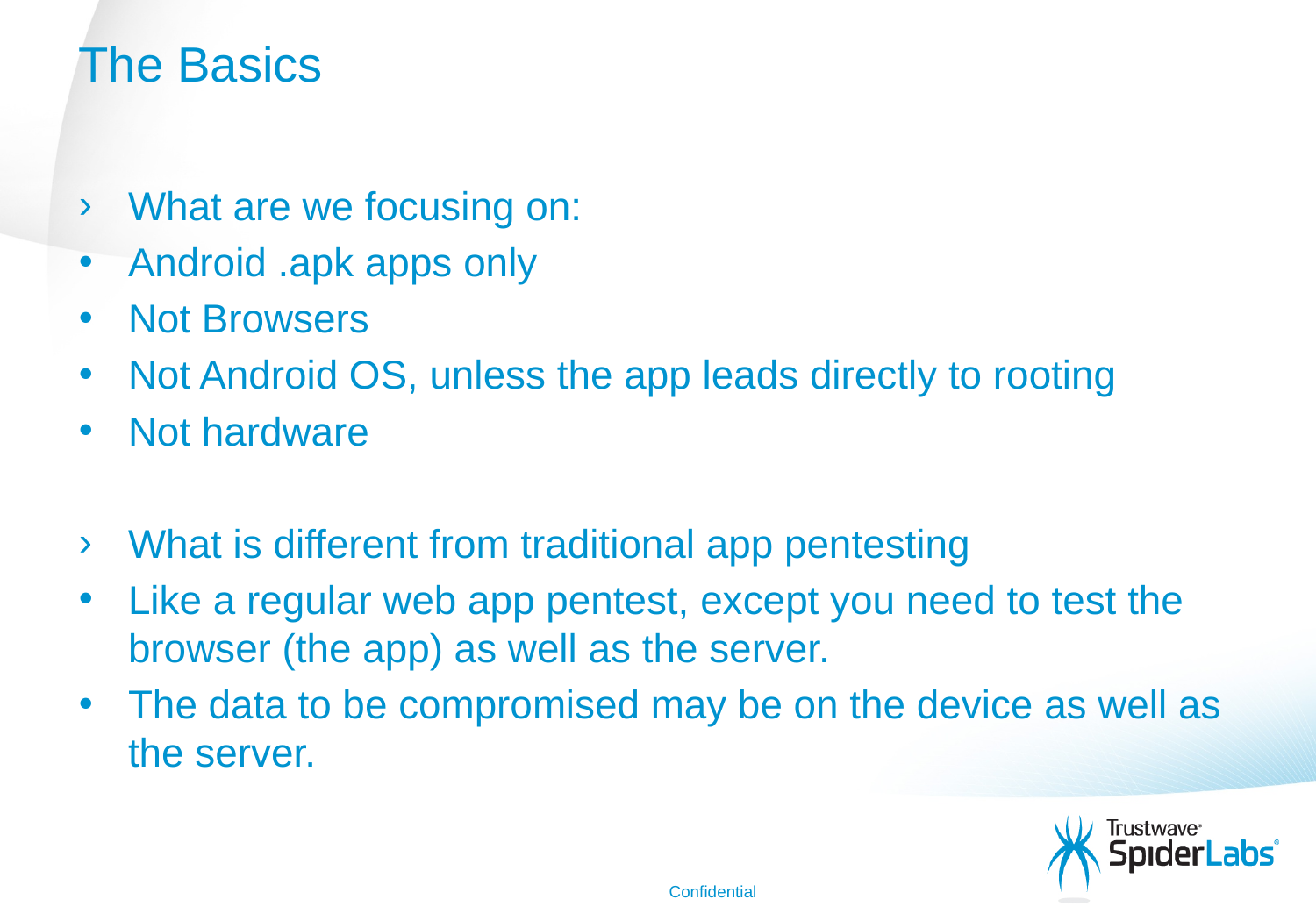

# The Basics
What are we focusing on:
Android .apk apps only
Not Browsers
Not Android OS, unless the app leads directly to rooting
Not hardware

What is different from traditional app pentesting
Like a regular web app pentest, except you need to test the browser (the app) as well as the server.
The data to be compromised may be on the device as well as the server.